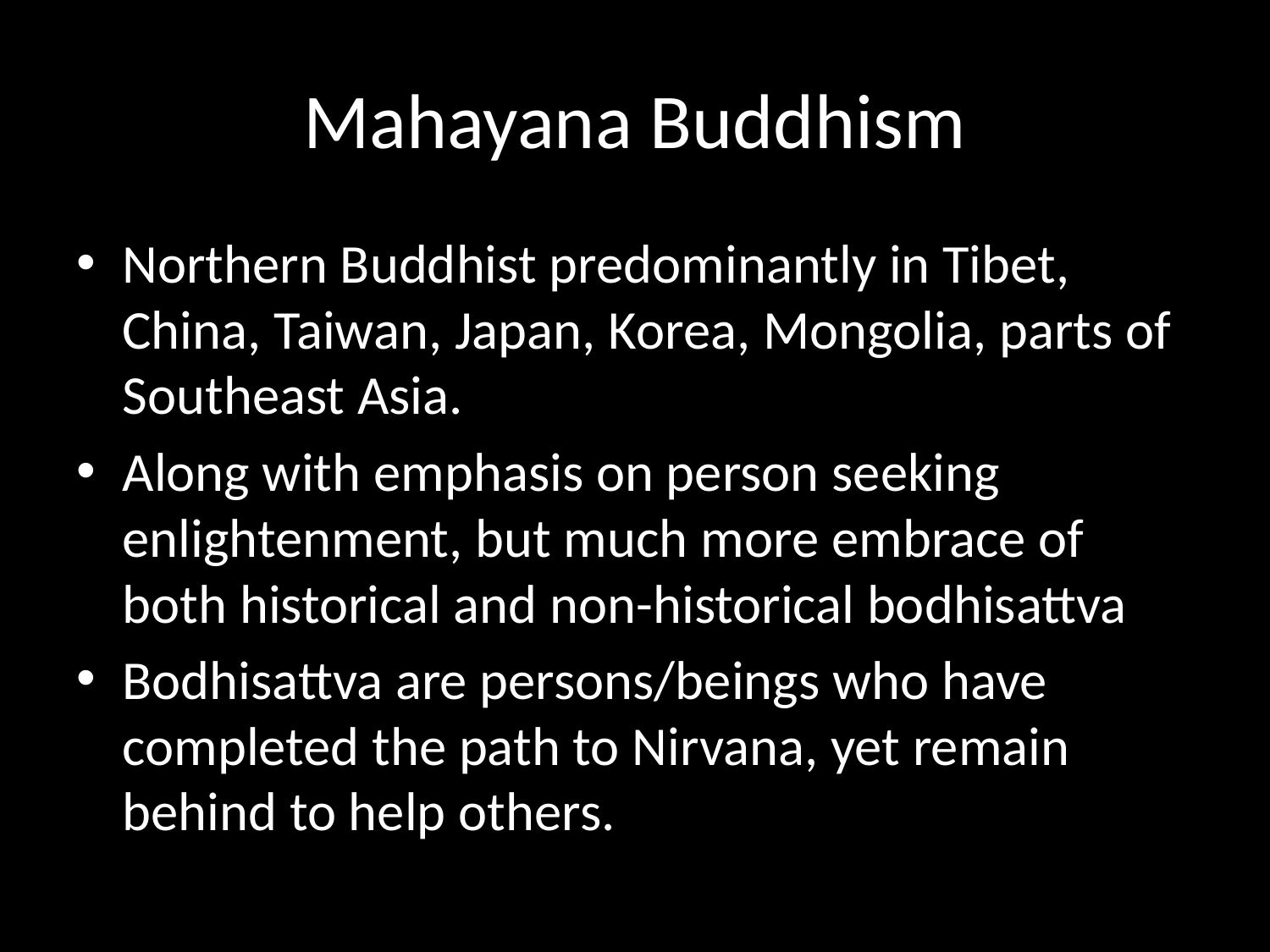

# Mahayana Buddhism
Northern Buddhist predominantly in Tibet, China, Taiwan, Japan, Korea, Mongolia, parts of Southeast Asia.
Along with emphasis on person seeking enlightenment, but much more embrace of both historical and non-historical bodhisattva
Bodhisattva are persons/beings who have completed the path to Nirvana, yet remain behind to help others.